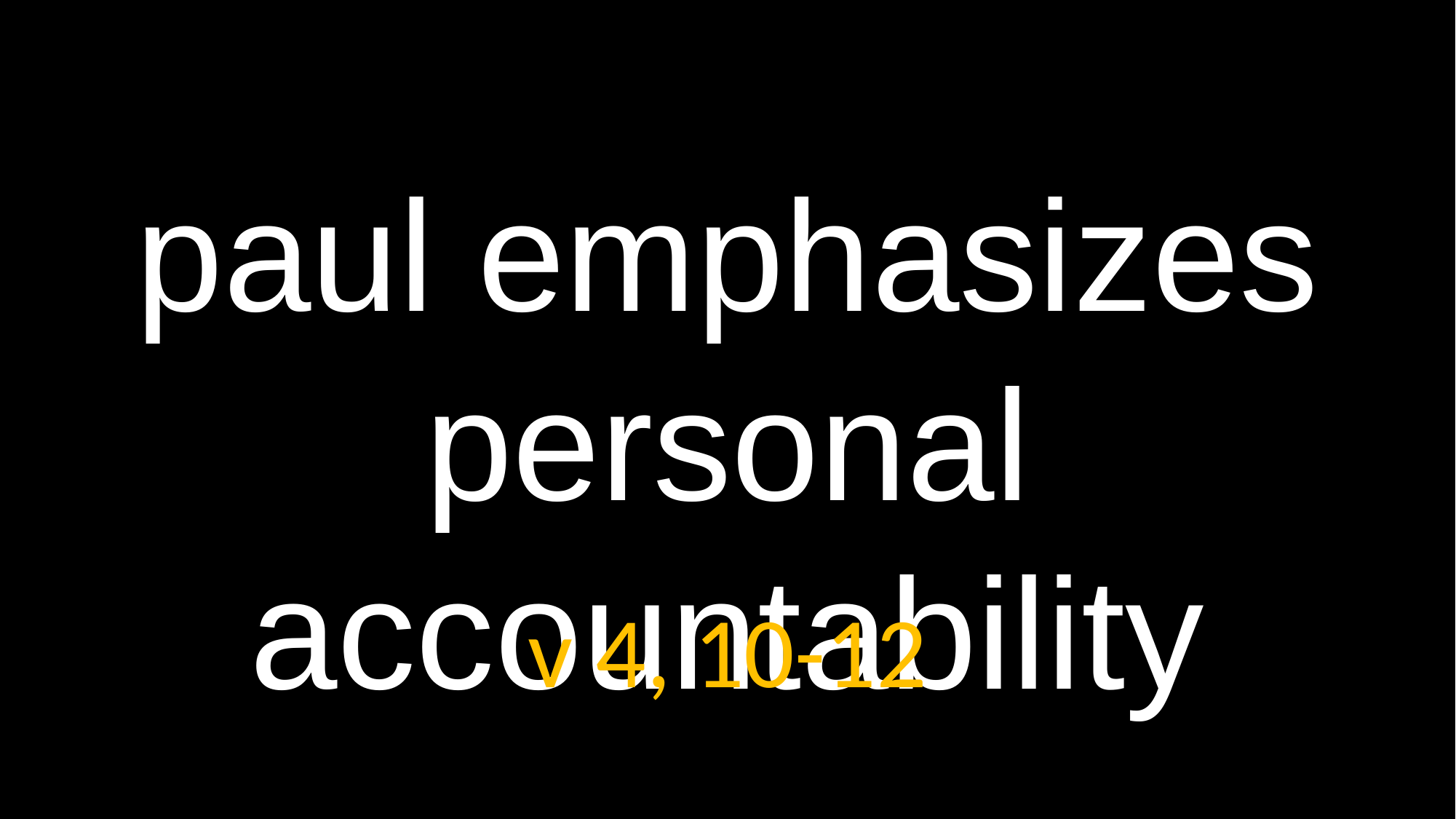

paul emphasizes
personal accountability
v 4, 10-12